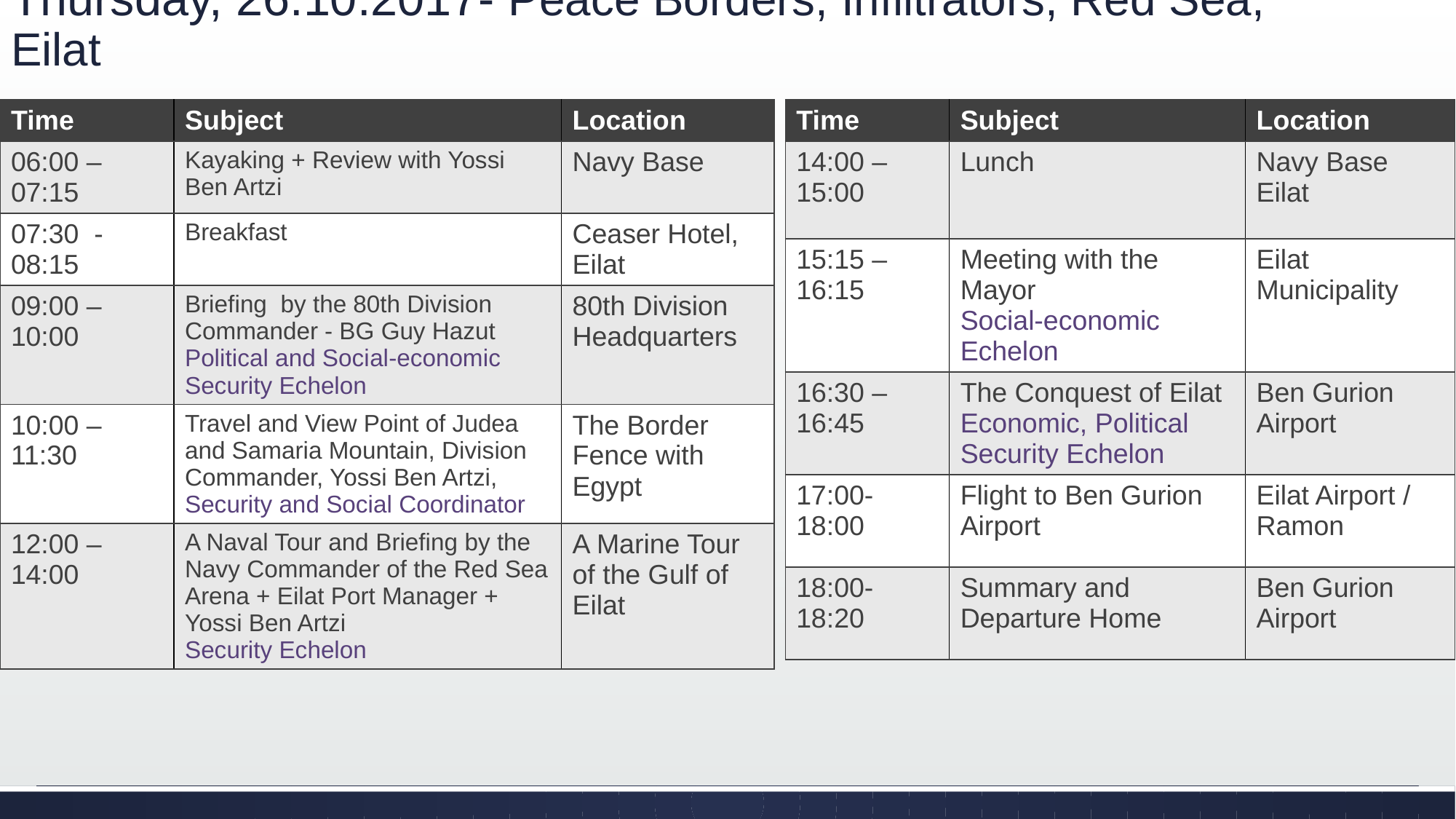

# Thursday, 26.10.2017- Peace Borders, Infiltrators, Red Sea, Eilat
| Time | Subject | Location |
| --- | --- | --- |
| 06:00 – 07:15 | Kayaking + Review with Yossi Ben Artzi | Navy Base |
| 07:30 - 08:15 | Breakfast | Ceaser Hotel, Eilat |
| 09:00 – 10:00 | Briefing by the 80th Division Commander - BG Guy Hazut Political and Social-economic Security Echelon | 80th Division Headquarters |
| 10:00 – 11:30 | Travel and View Point of Judea and Samaria Mountain, Division Commander, Yossi Ben Artzi, Security and Social Coordinator | The Border Fence with Egypt |
| 12:00 – 14:00 | A Naval Tour and Briefing by the Navy Commander of the Red Sea Arena + Eilat Port Manager + Yossi Ben Artzi Security Echelon | A Marine Tour of the Gulf of Eilat |
| Time | Subject | Location |
| --- | --- | --- |
| 14:00 –15:00 | Lunch | Navy Base Eilat |
| 15:15 – 16:15 | Meeting with the Mayor Social-economic Echelon | Eilat Municipality |
| 16:30 –16:45 | The Conquest of Eilat Economic, Political Security Echelon | Ben Gurion Airport |
| 17:00-18:00 | Flight to Ben Gurion Airport | Eilat Airport / Ramon |
| 18:00- 18:20 | Summary and Departure Home | Ben Gurion Airport |